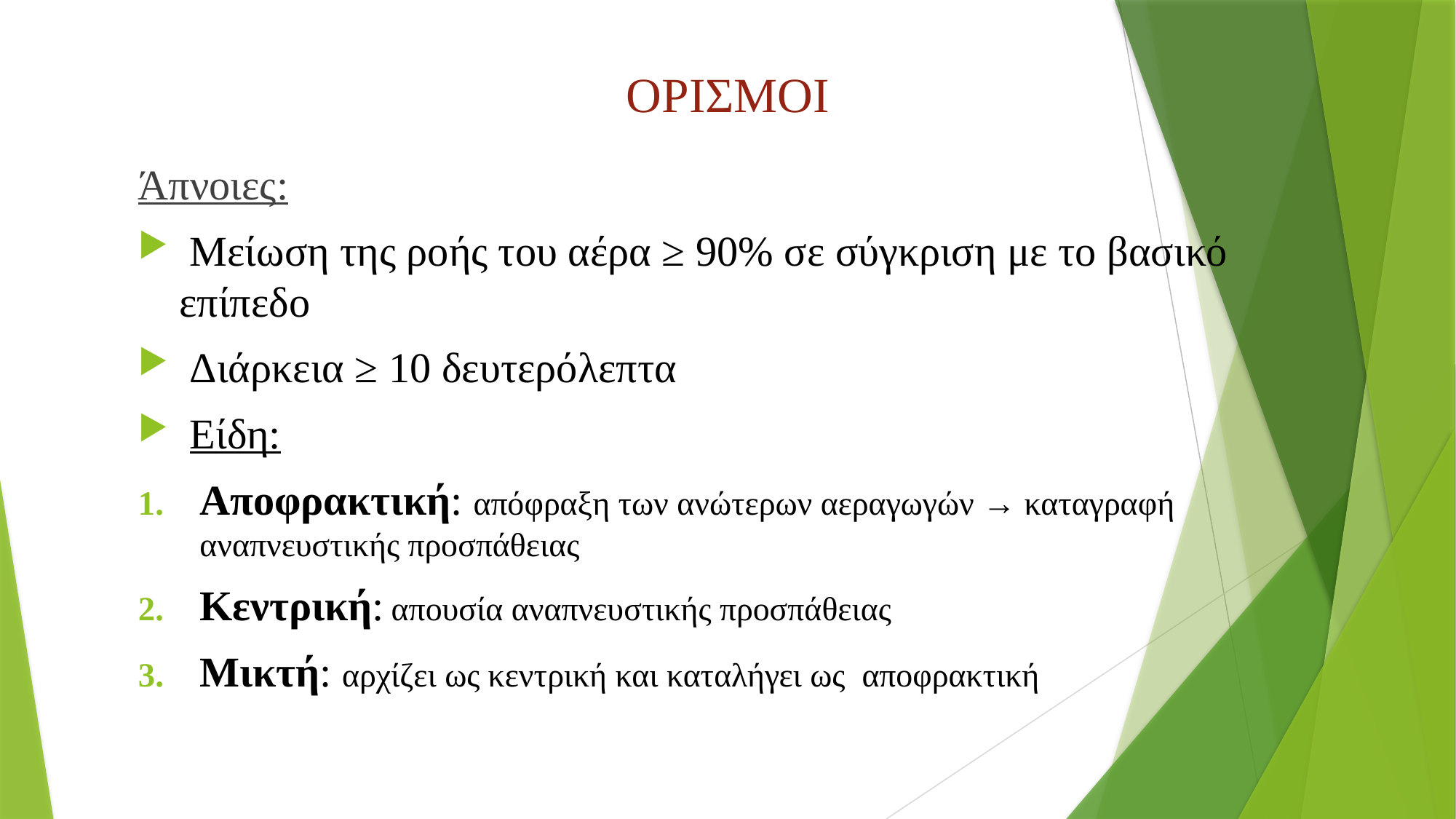

# ΟΡΙΣΜΟΙ
Άπνοιες:
 Μείωση της ροής του αέρα ≥ 90% σε σύγκριση με το βασικό επίπεδο
 Διάρκεια ≥ 10 δευτερόλεπτα
 Είδη:
Αποφρακτική: απόφραξη των ανώτερων αεραγωγών → καταγραφή αναπνευστικής προσπάθειας
Κεντρική: απουσία αναπνευστικής προσπάθειας
Μικτή: αρχίζει ως κεντρική και καταλήγει ως  αποφρακτική